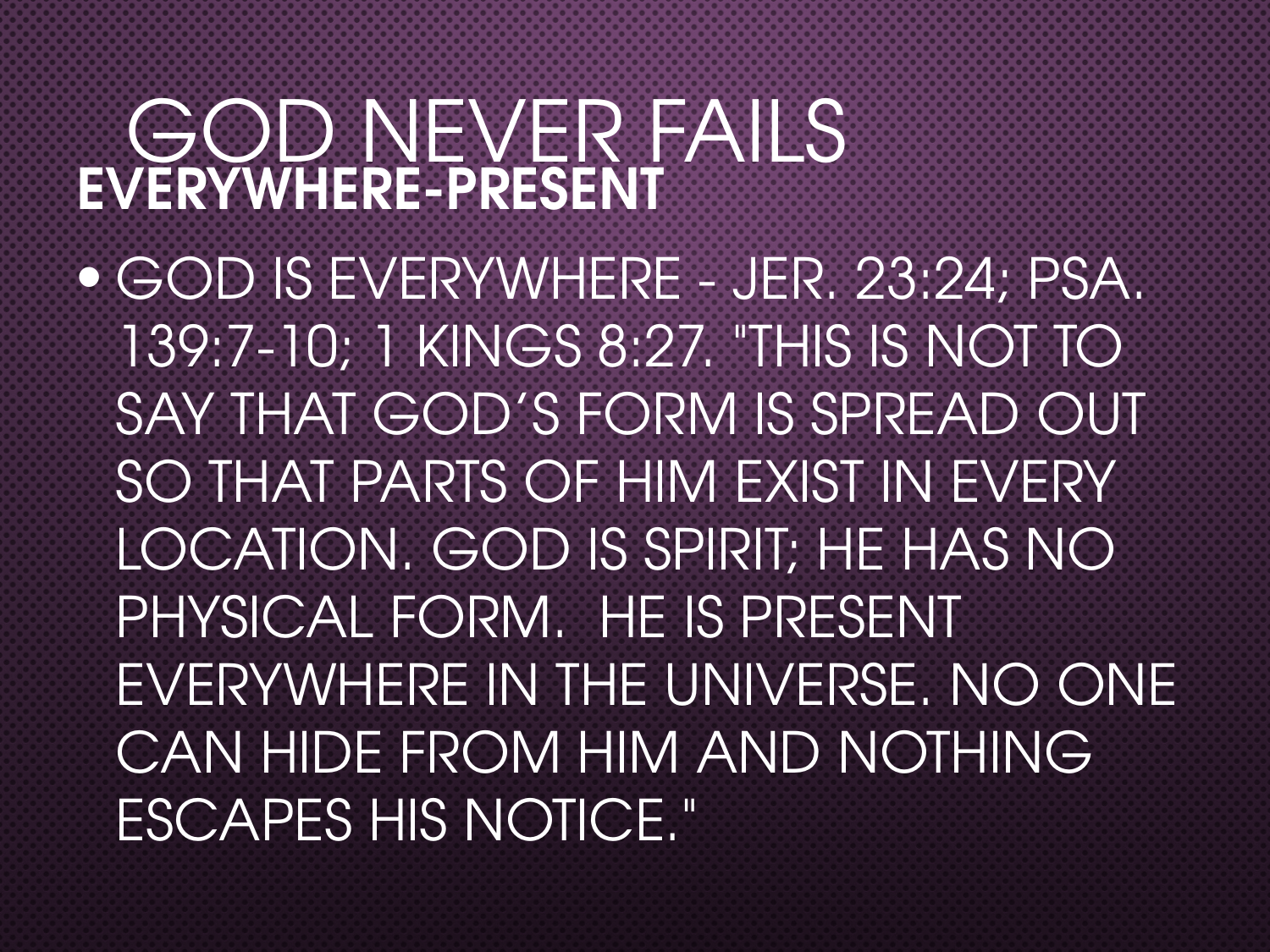

# GOD NEVER FAILS
Everywhere-present
God is everywhere - Jer. 23:24; Psa. 139:7-10; 1 Kings 8:27. "This is not to say that God’s form is spread out so that parts of Him exist in every location. God is spirit; He has no physical form.  He is present everywhere in the universe. No one can hide from Him and nothing escapes His notice."